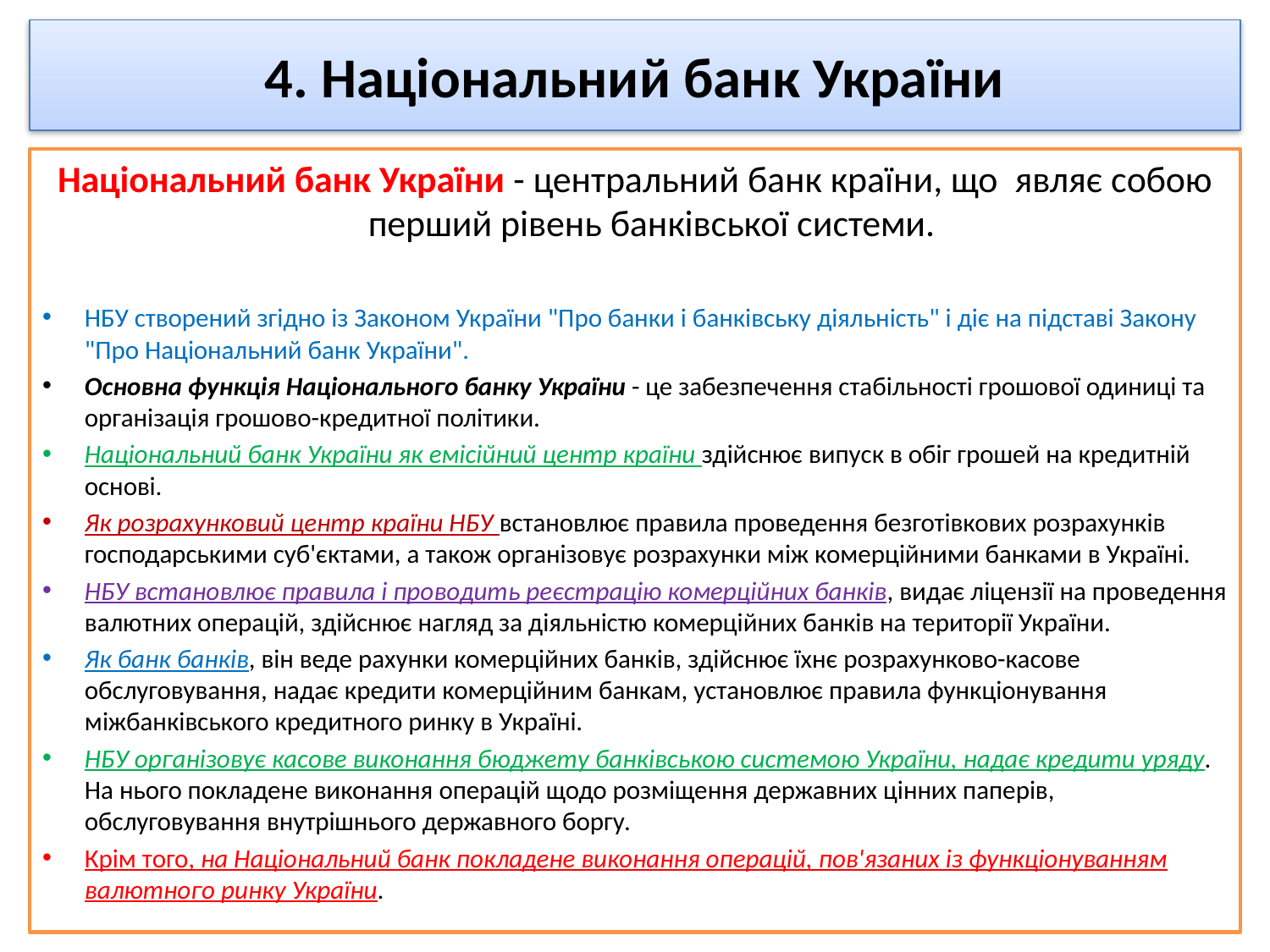

# 4. Національний банк України
Національний банк України - центральний банк країни, що  являє собою перший рівень банківської системи.

НБУ створений згідно із Законом України "Про банки і банківську діяльність" і діє на підставі Закону "Про Національний банк України".
Основна функція Національного банку України - це забезпечення стабільності грошової одиниці та організація грошово-кредитної політики.
Національний банк України як емісійний центр країни здійснює випуск в обіг грошей на кредитній основі.
Як розрахунковий центр країни НБУ встановлює правила проведення безготівкових розрахунків господарськими суб'єктами, а також організовує розрахунки між комерційними банками в Україні.
НБУ встановлює правила і проводить реєстрацію комерційних банків, видає ліцензії на проведення валютних операцій, здійснює нагляд за діяльністю комерційних банків на території України.
Як банк банків, він веде рахунки комерційних банків, здійснює їхнє розрахунково-касове обслуговування, надає кредити комерційним банкам, установлює правила функціонування міжбанківського кредитного ринку в Україні.
НБУ організовує касове виконання бюджету банківською системою України, надає кредити уряду. На нього покладене виконання операцій щодо розміщення державних цінних паперів, обслуговування внутрішнього державного боргу.
Крім того, на Національний банк покладене виконання операцій, пов'язаних із функціонуванням валютного ринку України.